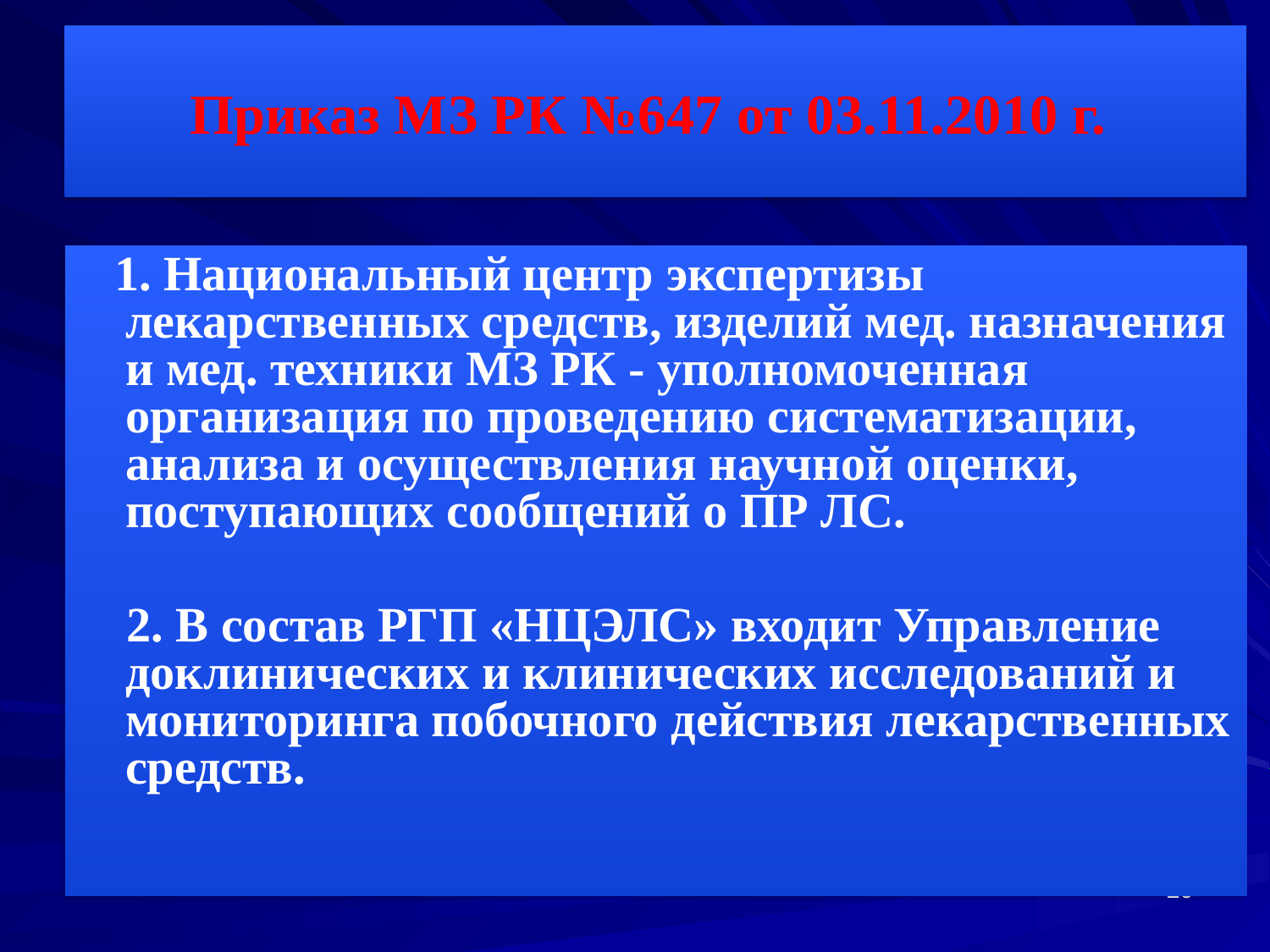

Приказ МЗ РК №647 от 03.11.2010 г.
   1. Национальный центр экспертизы лекарственных средств, изделий мед. назначения и мед. техники МЗ РК - уполномоченная  организация по проведению систематизации, анализа и осуществления научной оценки, поступающих сообщений о ПР ЛС.

    2. В состав РГП «НЦЭЛС» входит Управление доклинических и клинических исследований и мониторинга побочного действия лекарственных средств.
29